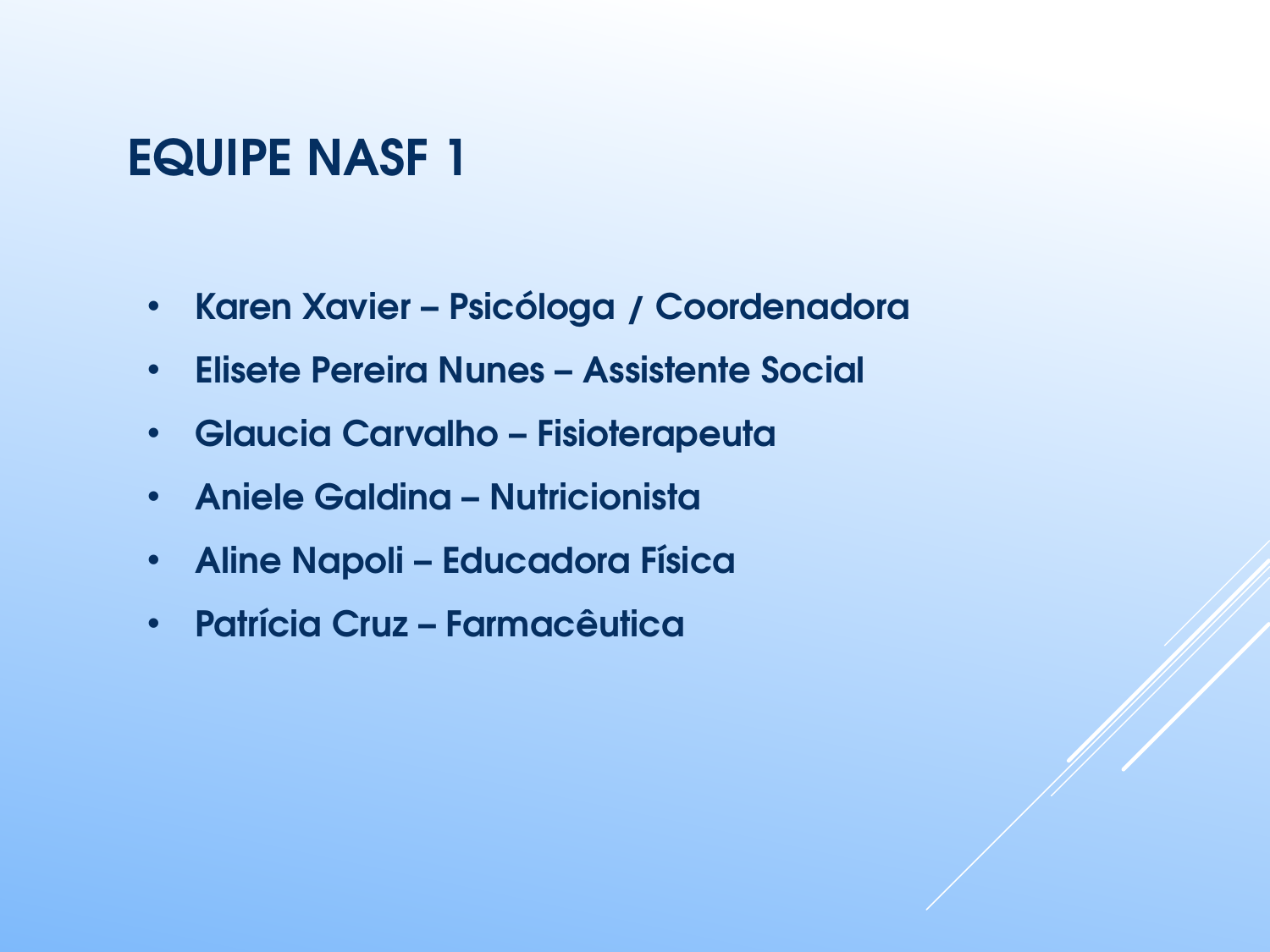

EQUIPE NASF 1

Karen Xavier – Psicóloga / Coordenadora
Elisete Pereira Nunes – Assistente Social
Glaucia Carvalho – Fisioterapeuta
Aniele Galdina – Nutricionista
Aline Napoli – Educadora Física
Patrícia Cruz – Farmacêutica